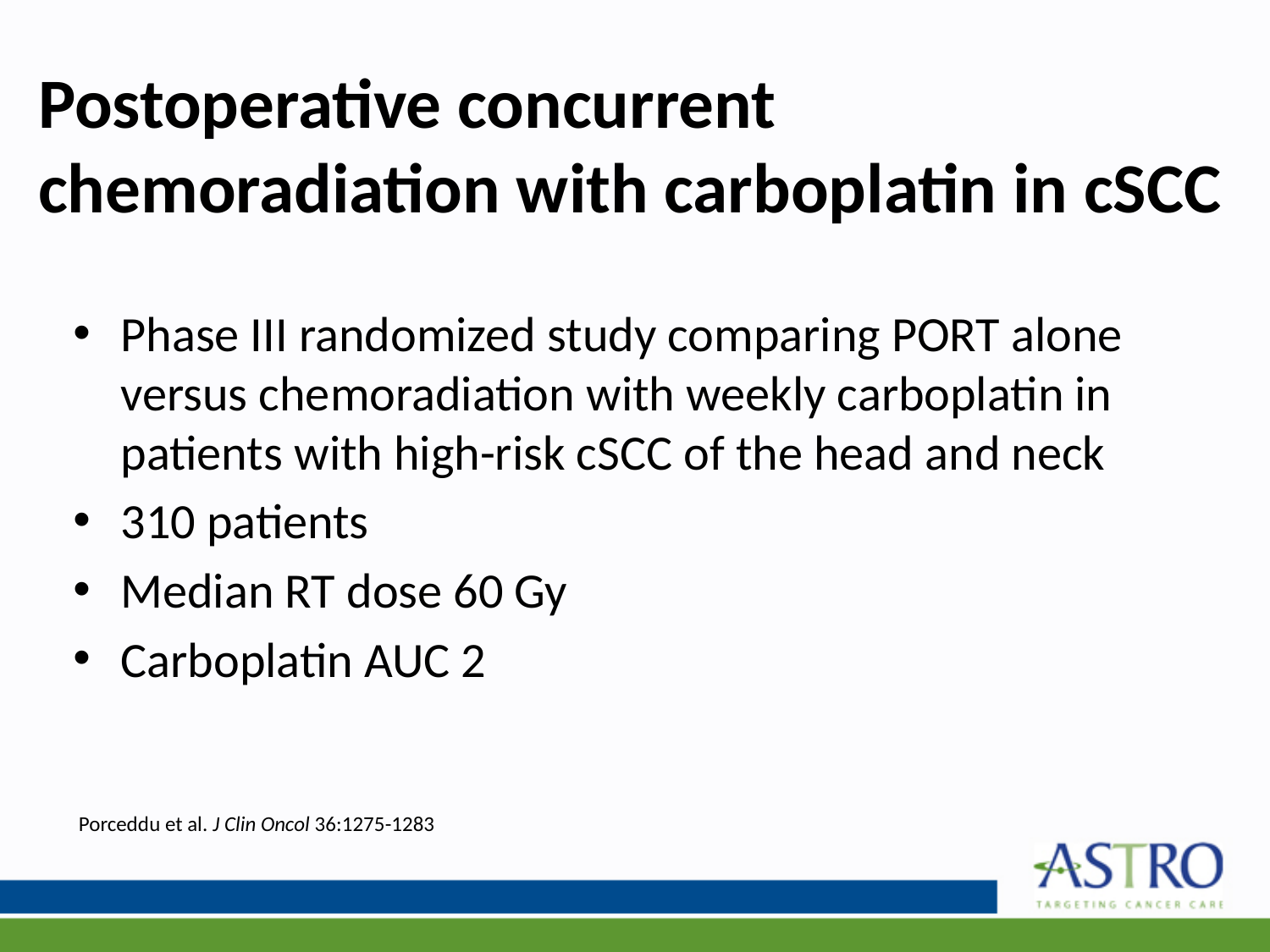

# Postoperative concurrent chemoradiation with carboplatin in cSCC
Phase III randomized study comparing PORT alone versus chemoradiation with weekly carboplatin in patients with high-risk cSCC of the head and neck
310 patients
Median RT dose 60 Gy
Carboplatin AUC 2
Porceddu et al. J Clin Oncol 36:1275-1283